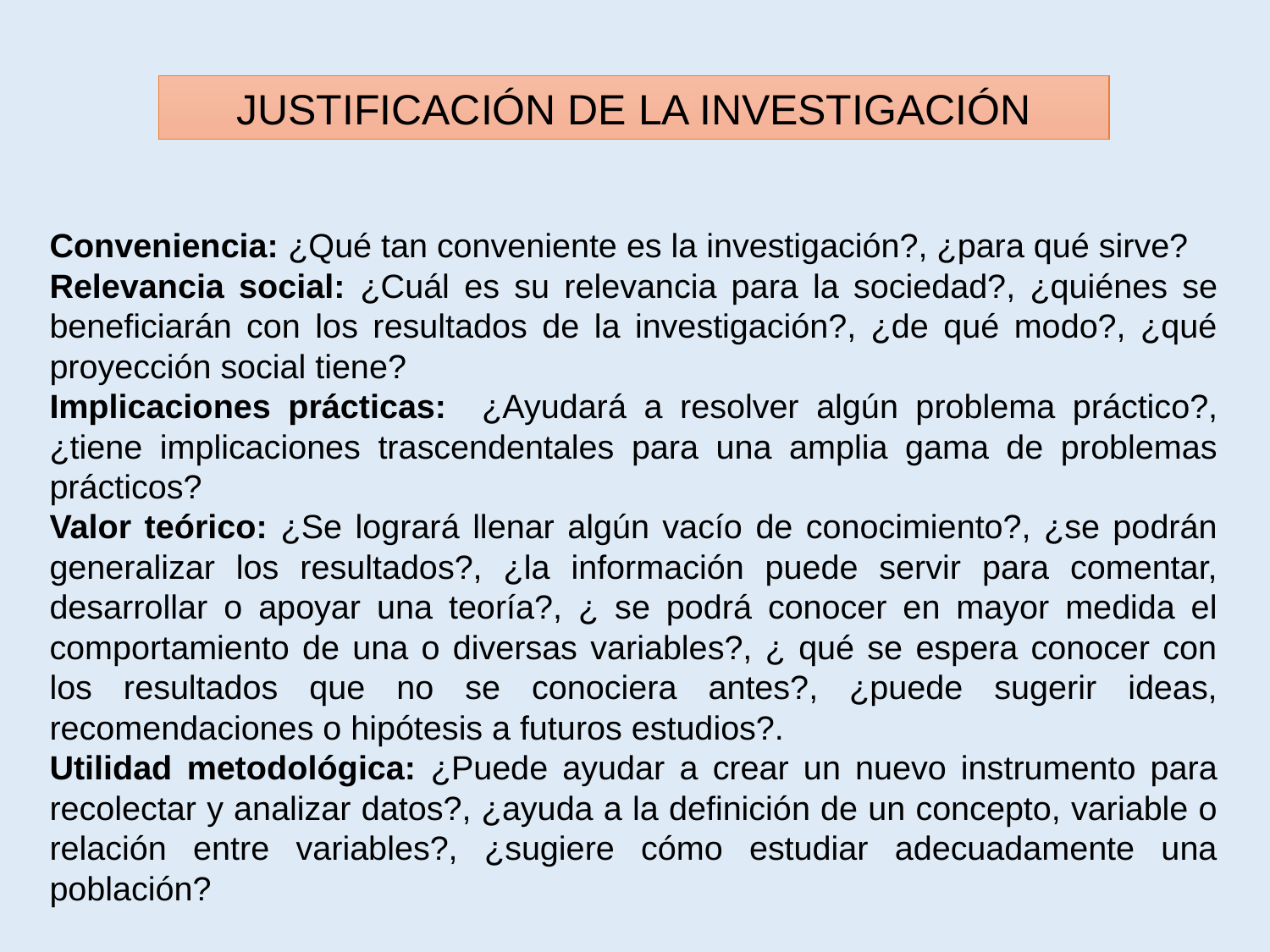

JUSTIFICACIÓN DE LA INVESTIGACIÓN
Conveniencia: ¿Qué tan conveniente es la investigación?, ¿para qué sirve?
Relevancia social: ¿Cuál es su relevancia para la sociedad?, ¿quiénes se beneficiarán con los resultados de la investigación?, ¿de qué modo?, ¿qué proyección social tiene?
Implicaciones prácticas:  ¿Ayudará a resolver algún problema práctico?, ¿tiene implicaciones trascendentales para una amplia gama de problemas prácticos?
Valor teórico: ¿Se logrará llenar algún vacío de conocimiento?, ¿se podrán generalizar los resultados?, ¿la información puede servir para comentar, desarrollar o apoyar una teoría?, ¿ se podrá conocer en mayor medida el comportamiento de una o diversas variables?, ¿ qué se espera conocer con los resultados que no se conociera antes?, ¿puede sugerir ideas, recomendaciones o hipótesis a futuros estudios?.
Utilidad metodológica: ¿Puede ayudar a crear un nuevo instrumento para recolectar y analizar datos?, ¿ayuda a la definición de un concepto, variable o relación entre variables?, ¿sugiere cómo estudiar adecuadamente una población?